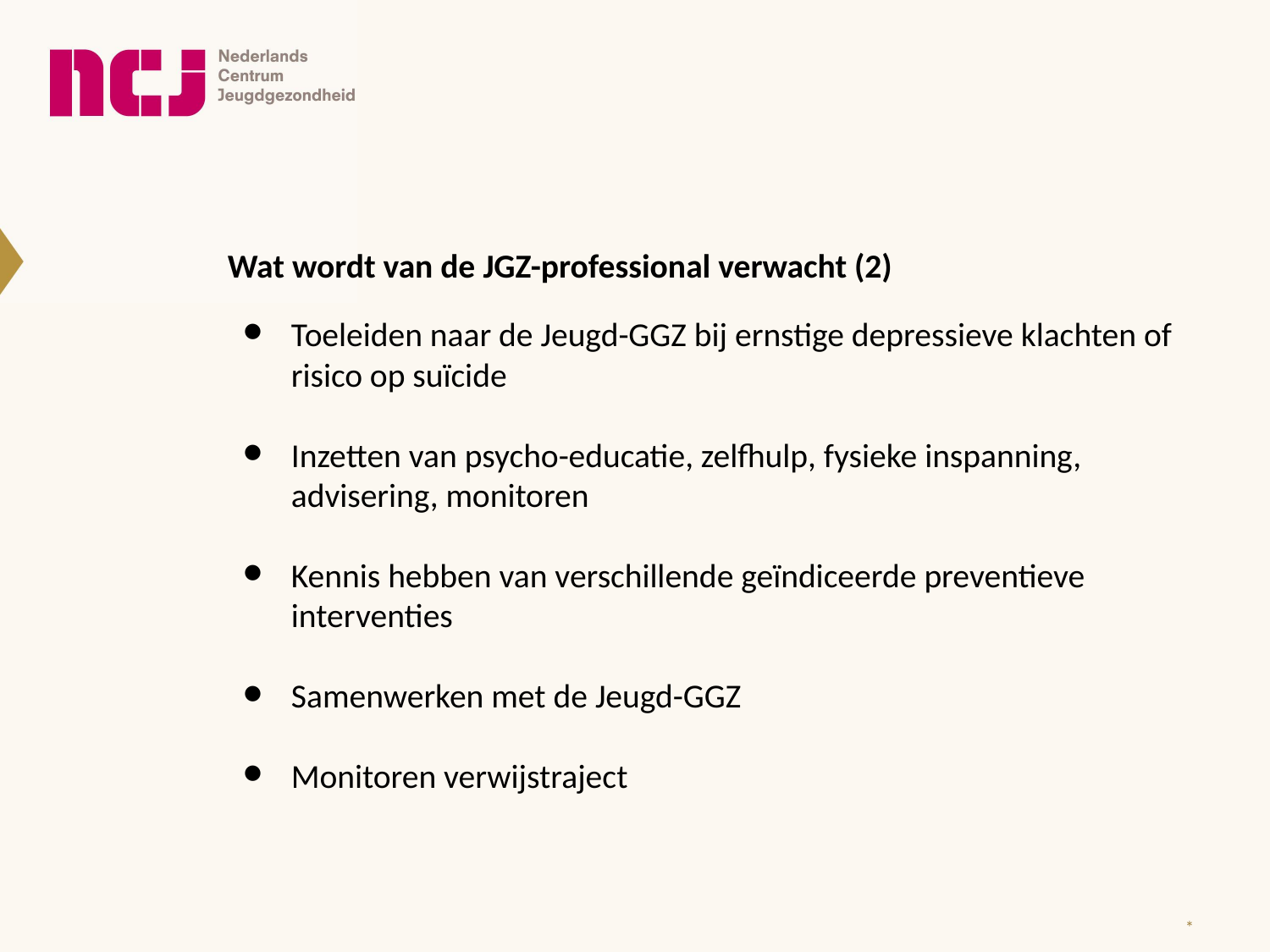

Wat wordt van de JGZ-professional verwacht (2)
Toeleiden naar de Jeugd-GGZ bij ernstige depressieve klachten of risico op suïcide

Inzetten van psycho-educatie, zelfhulp, fysieke inspanning, advisering, monitoren

Kennis hebben van verschillende geïndiceerde preventieve interventies

Samenwerken met de Jeugd-GGZ

Monitoren verwijstraject

*